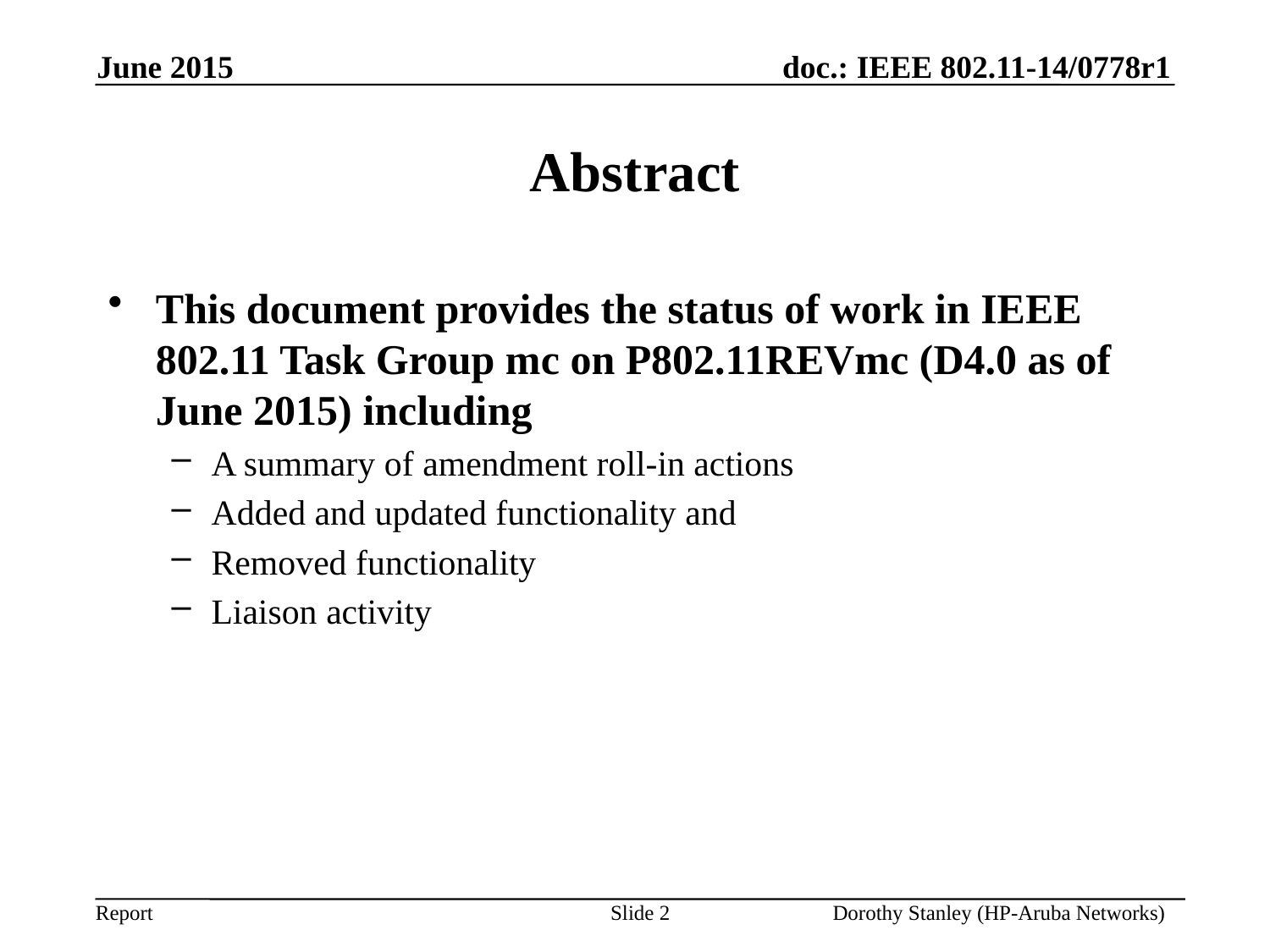

June 2015
# Abstract
This document provides the status of work in IEEE 802.11 Task Group mc on P802.11REVmc (D4.0 as of June 2015) including
A summary of amendment roll-in actions
Added and updated functionality and
Removed functionality
Liaison activity
Slide 2
Dorothy Stanley (HP-Aruba Networks)